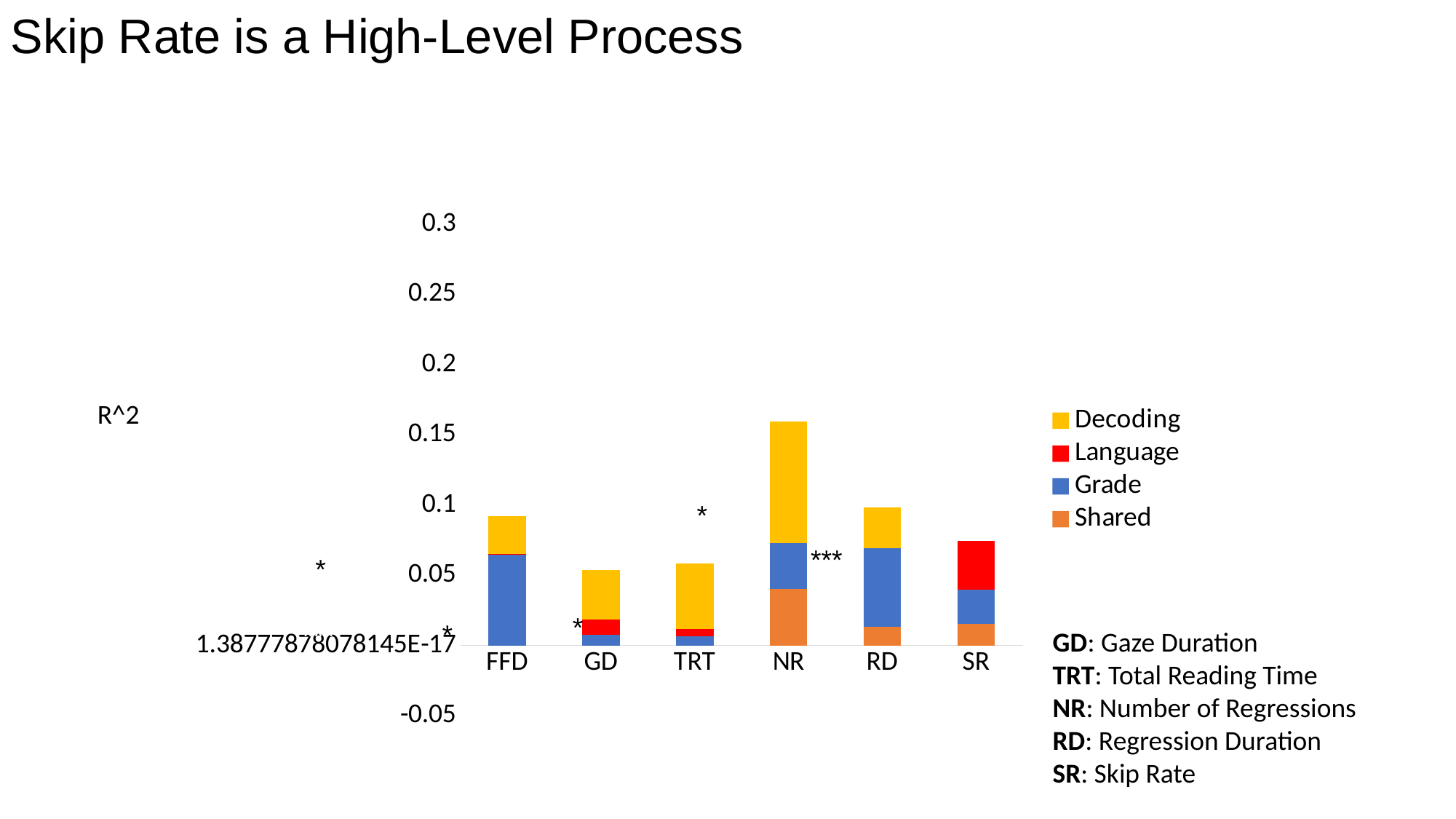

Skip Rate is a High-Level Process

### Chart

| Category | Shared | Grade | Language | Decoding |
|---|---|---|---|---|
| FFD | 0.0 | 0.0649 | 0.0002 | 0.0268 |
| GD | 0.0 | 0.0077 | 0.0106 | 0.0355 |
| TRT | 0.0 | 0.0067 | 0.0052 | 0.0463 |
| NR | 0.040149984 | 0.0327 | 0.0 | 0.0868 |
| RD | 0.013194184000000003 | 0.0559 | 0.0 | 0.0292 |
| SR | 0.015203099000000003 | 0.0246 | 0.0348 | 0.0 |
R^2
*
***
*
*
*
***
GD: Gaze Duration
TRT: Total Reading Time
NR: Number of Regressions
RD: Regression Duration
SR: Skip Rate